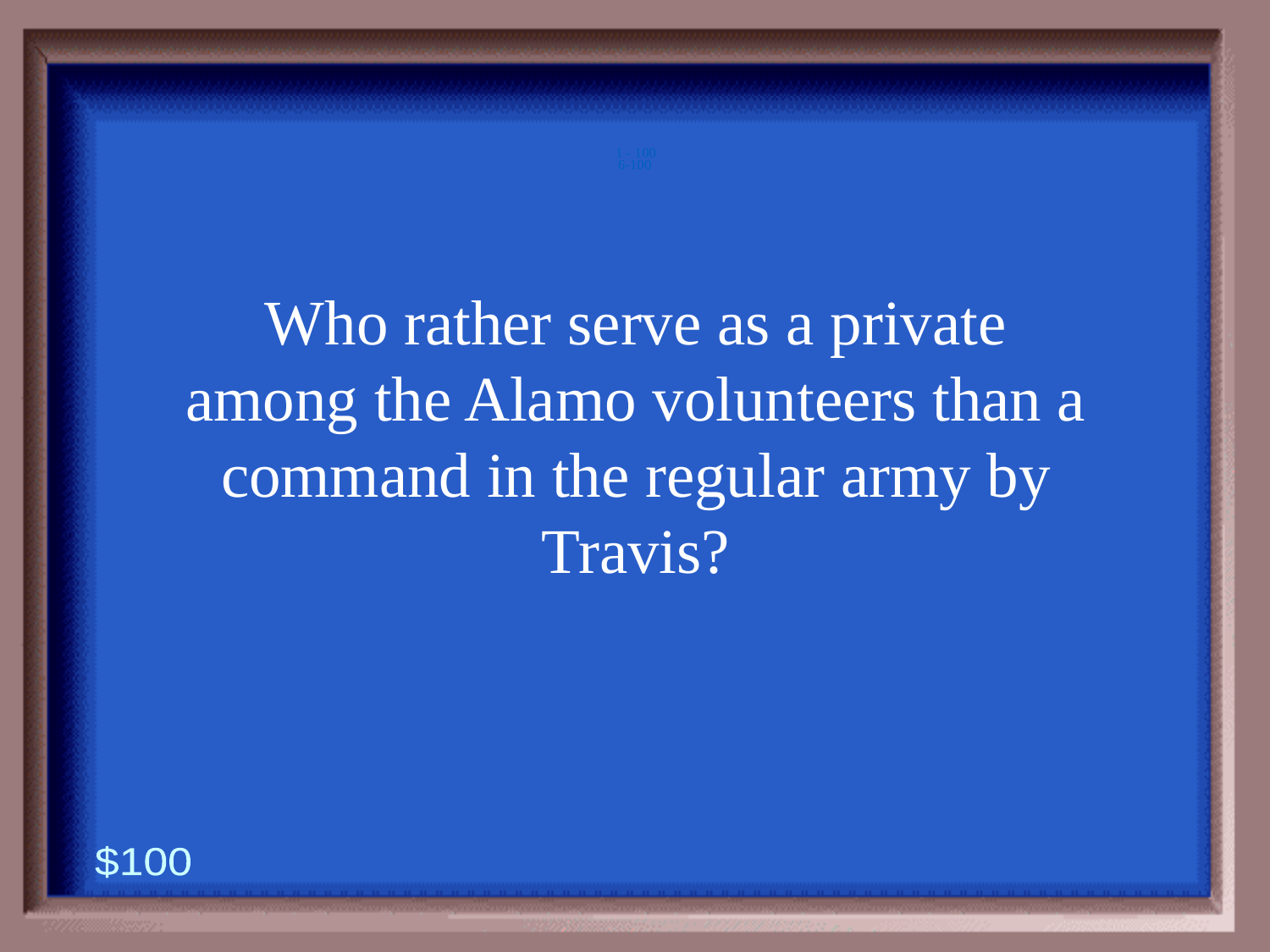

6-100
1 - 100
Who rather serve as a private among the Alamo volunteers than a command in the regular army by Travis?
$100